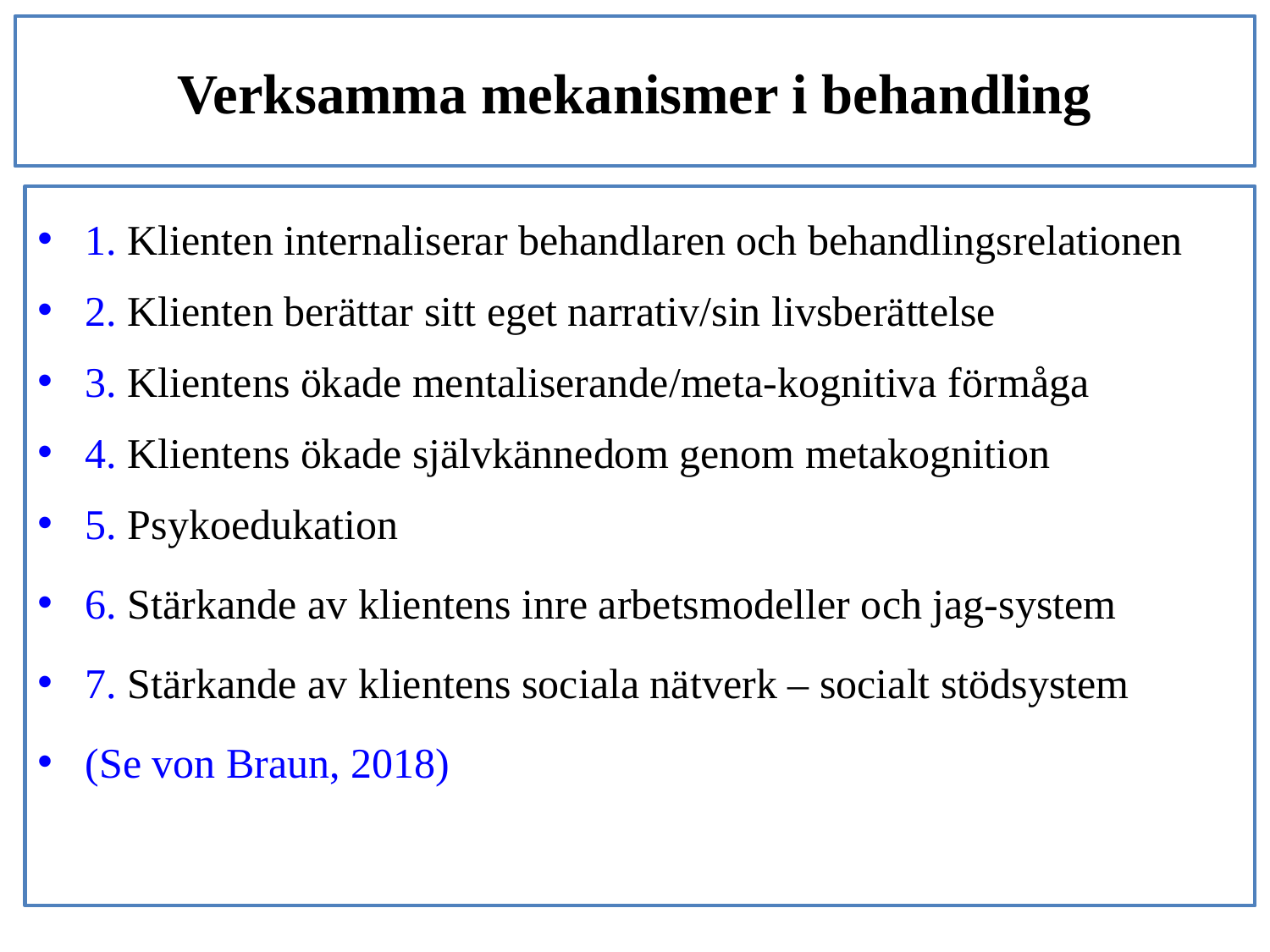

# Verksamma mekanismer i behandling
1. Klienten internaliserar behandlaren och behandlingsrelationen
2. Klienten berättar sitt eget narrativ/sin livsberättelse
3. Klientens ökade mentaliserande/meta-kognitiva förmåga
4. Klientens ökade självkännedom genom metakognition
5. Psykoedukation
6. Stärkande av klientens inre arbetsmodeller och jag-system
7. Stärkande av klientens sociala nätverk – socialt stödsystem
(Se von Braun, 2018)